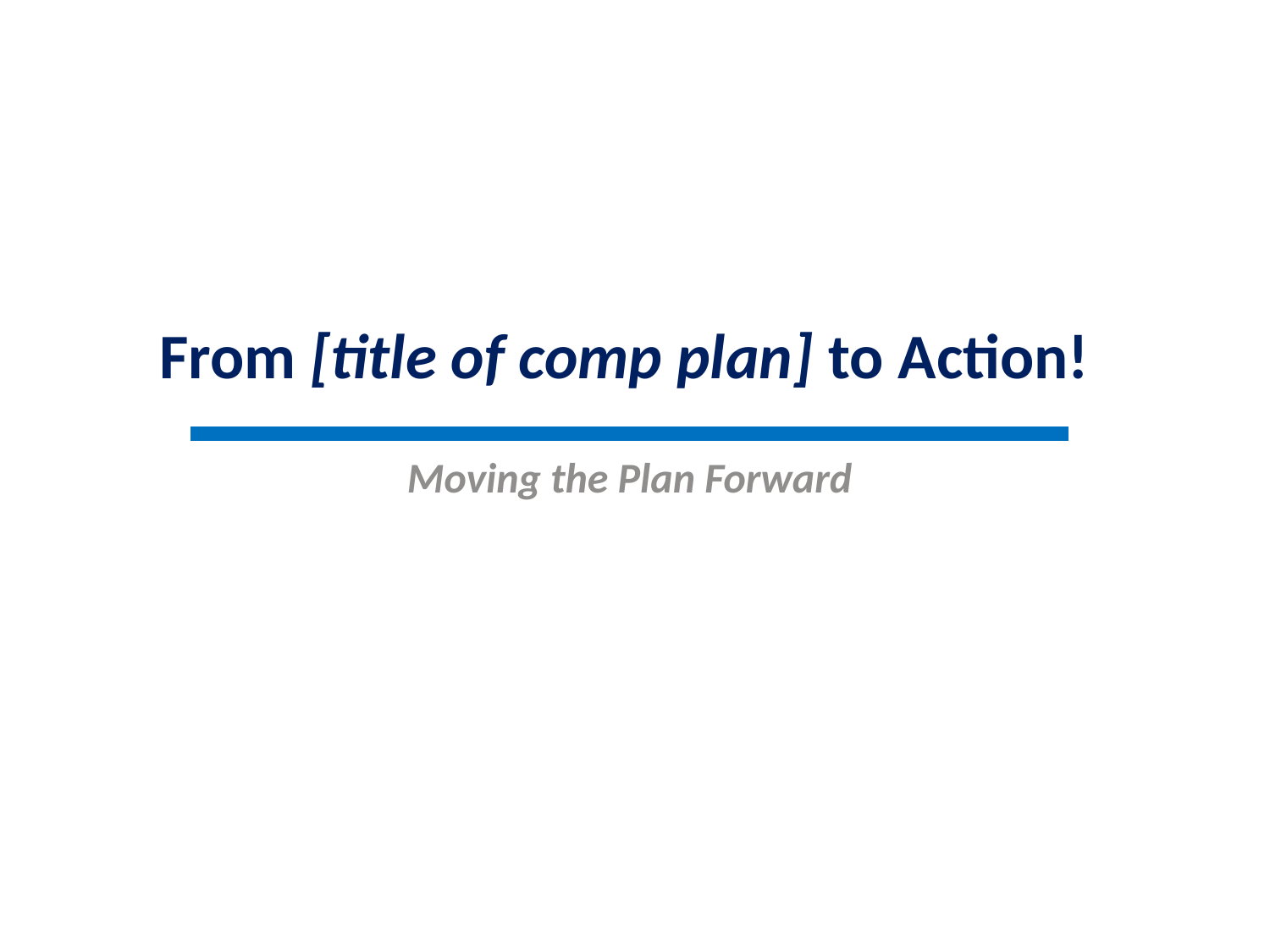

# From [title of comp plan] to Action!
Moving the Plan Forward